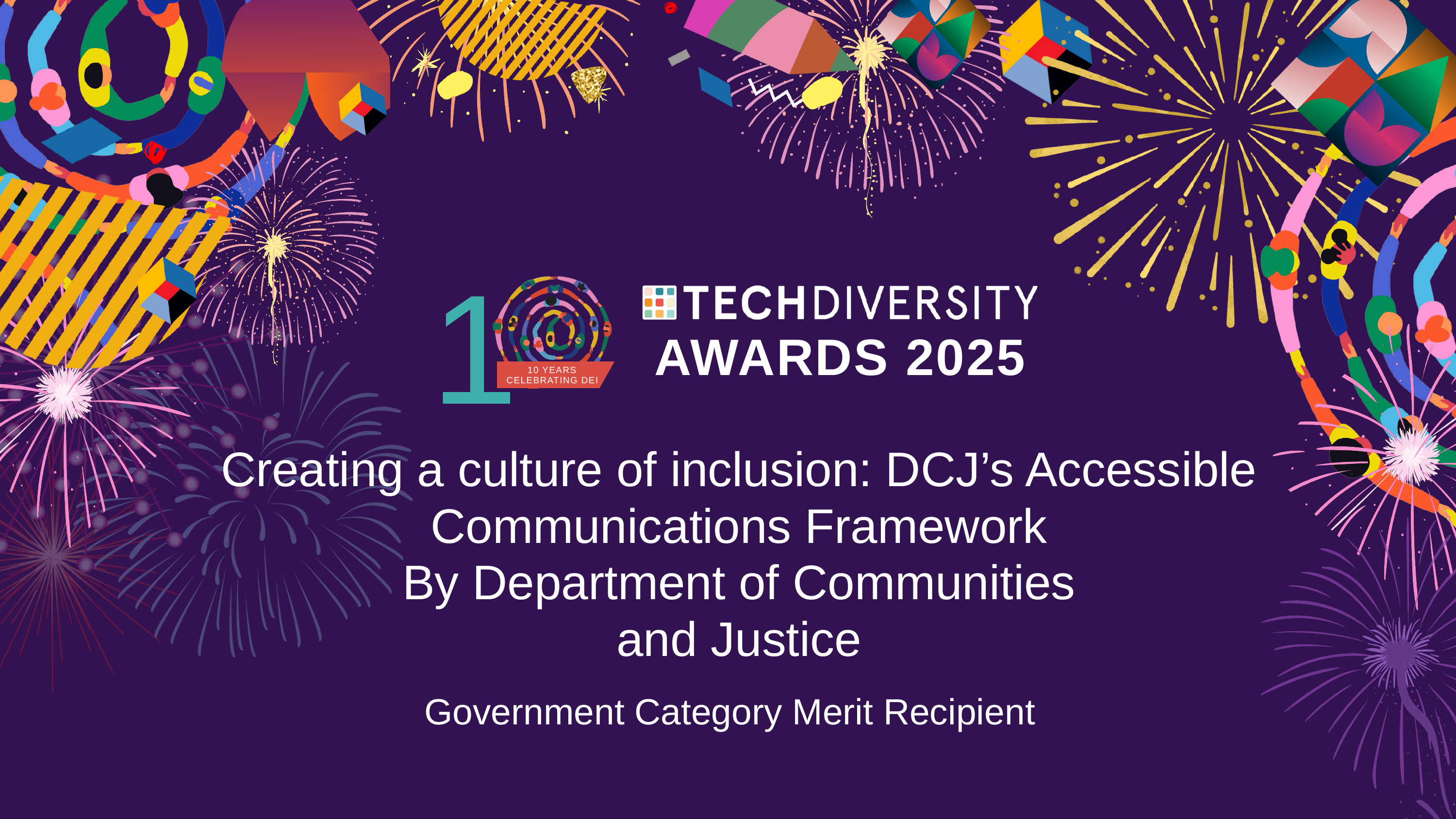

1

AWARDS 2025

10 YEARS CELEBRATING DEI

Creating a culture of inclusion: DCJ’s Accessible Communications Framework
By Department of Communities
and Justice

Government Category Merit Recipient